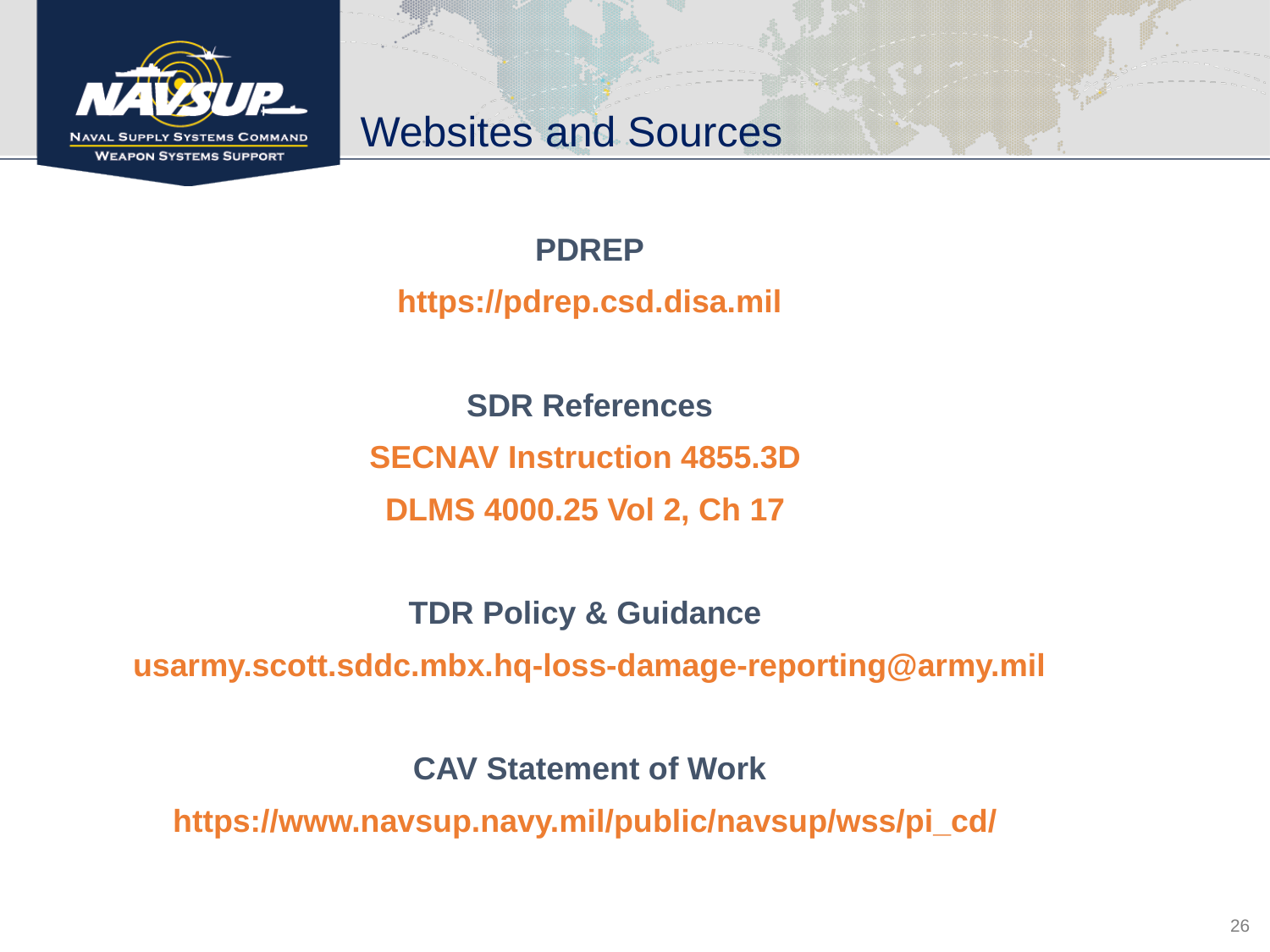

# Websites and Sources

PDREP
https://pdrep.csd.disa.mil

SDR References
SECNAV Instruction 4855.3D
DLMS 4000.25 Vol 2, Ch 17

TDR Policy & Guidance
usarmy.scott.sddc.mbx.hq-loss-damage-reporting@army.mil

CAV Statement of Work
https://www.navsup.navy.mil/public/navsup/wss/pi_cd/